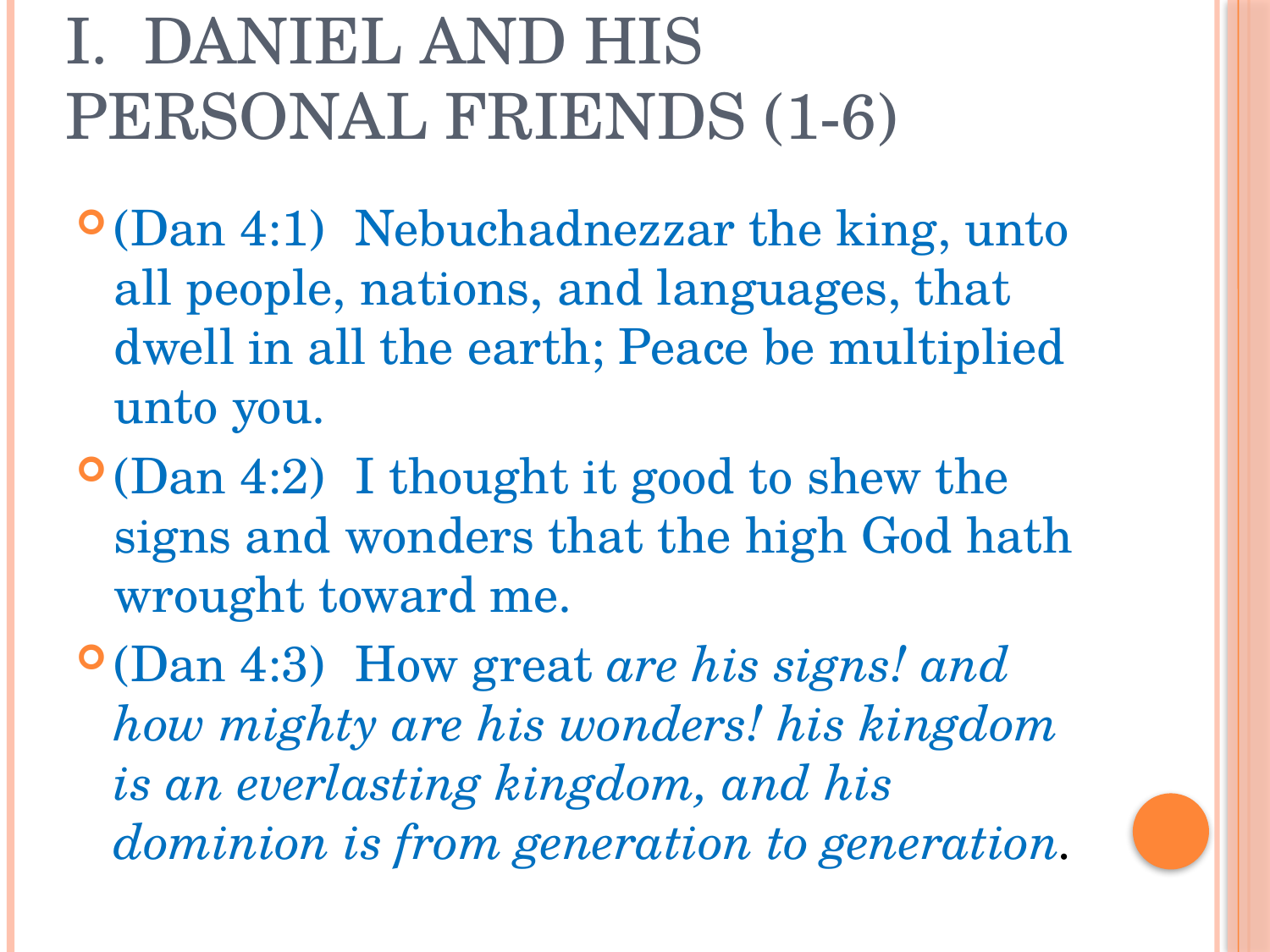

# I.  Daniel and His Personal Friends (1-6)
(Dan 4:1)  Nebuchadnezzar the king, unto all people, nations, and languages, that dwell in all the earth; Peace be multiplied unto you.
(Dan 4:2)  I thought it good to shew the signs and wonders that the high God hath wrought toward me.
(Dan 4:3)  How great are his signs! and how mighty are his wonders! his kingdom is an everlasting kingdom, and his dominion is from generation to generation.